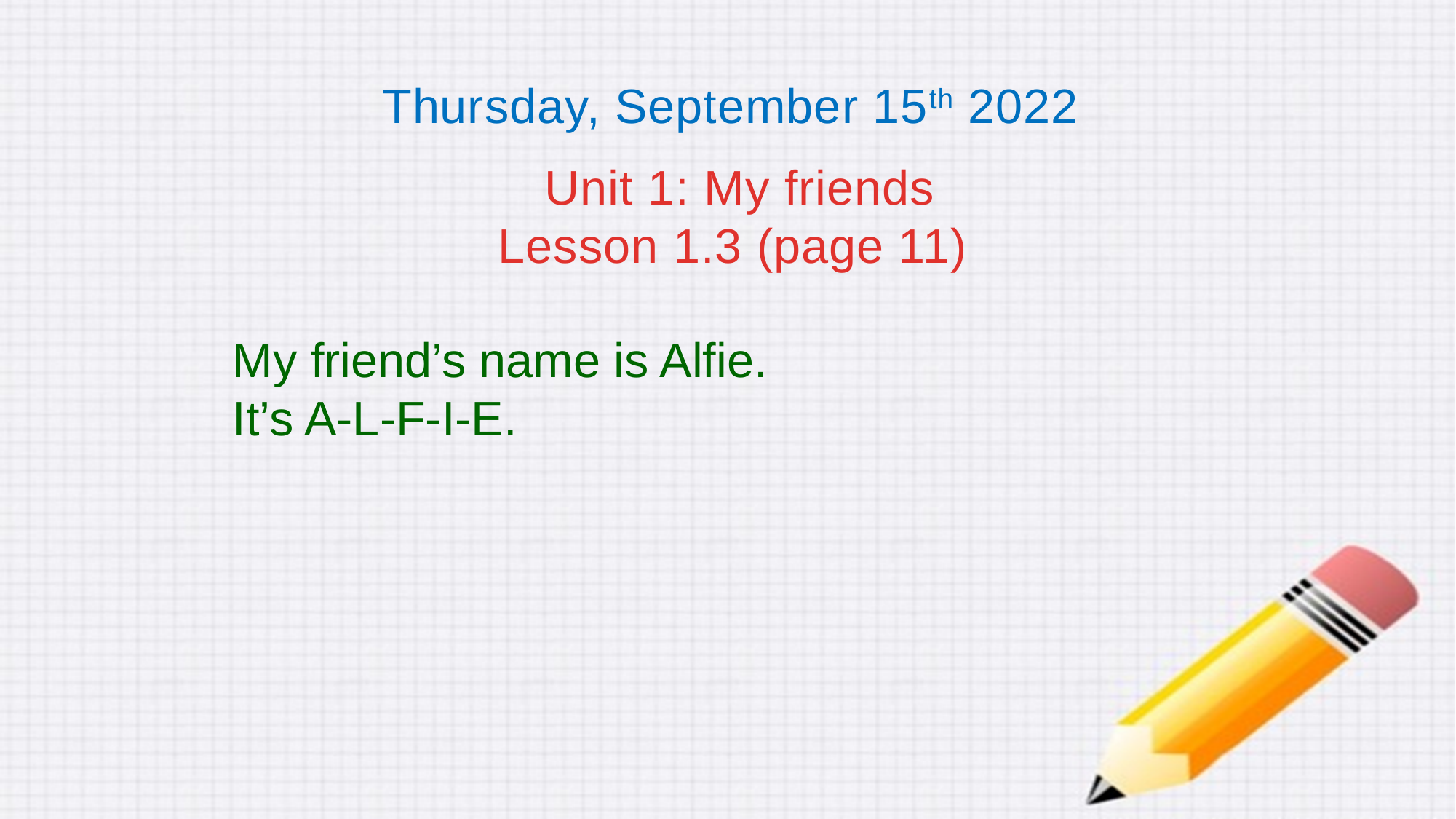

Thursday, September 15th 2022
Unit 1: My friends
Lesson 1.3 (page 11)
My friend’s name is Alfie.
It’s A-L-F-I-E.